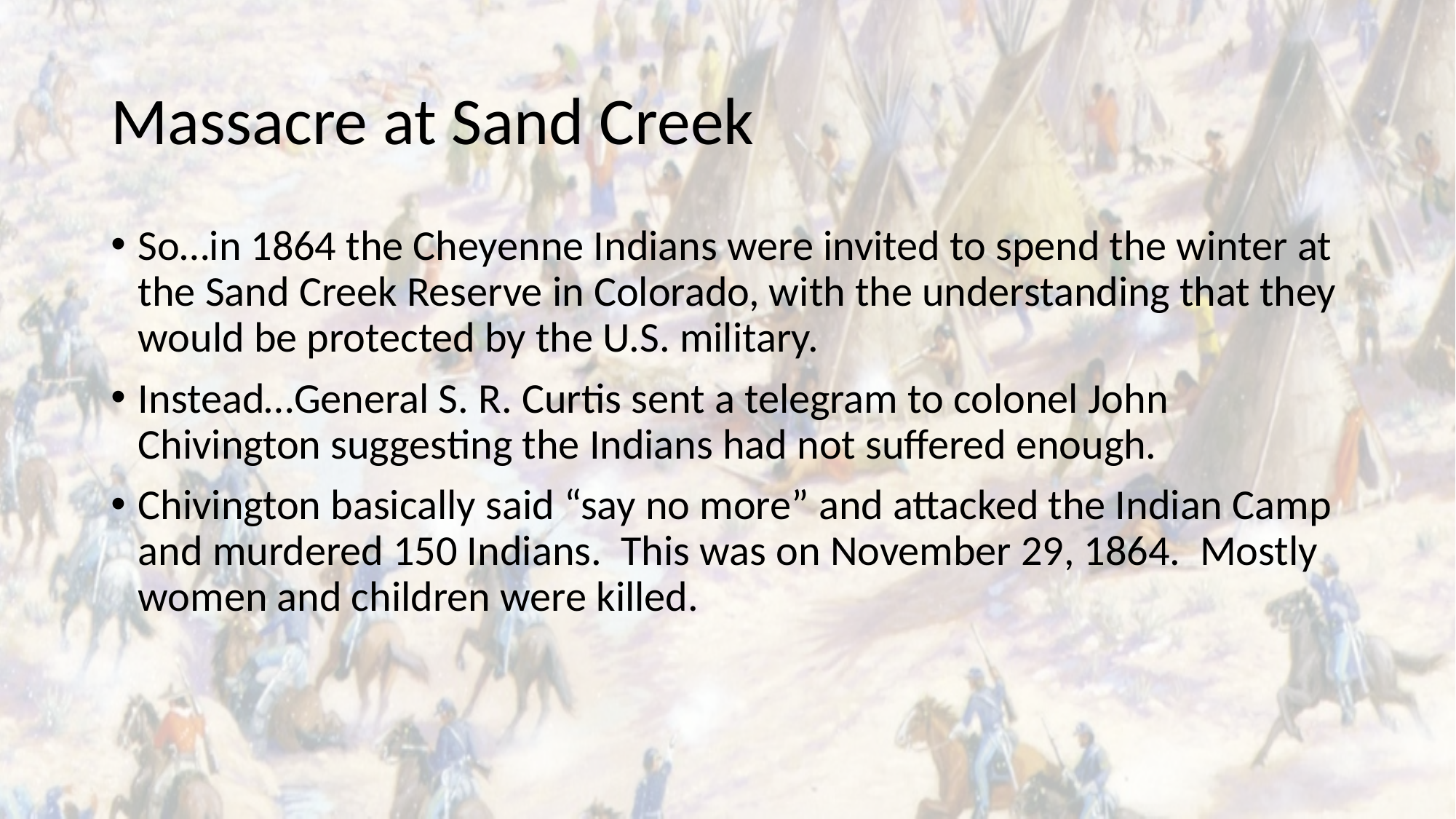

# Massacre at Sand Creek
So…in 1864 the Cheyenne Indians were invited to spend the winter at the Sand Creek Reserve in Colorado, with the understanding that they would be protected by the U.S. military.
Instead…General S. R. Curtis sent a telegram to colonel John Chivington suggesting the Indians had not suffered enough.
Chivington basically said “say no more” and attacked the Indian Camp and murdered 150 Indians.  This was on November 29, 1864.  Mostly women and children were killed.